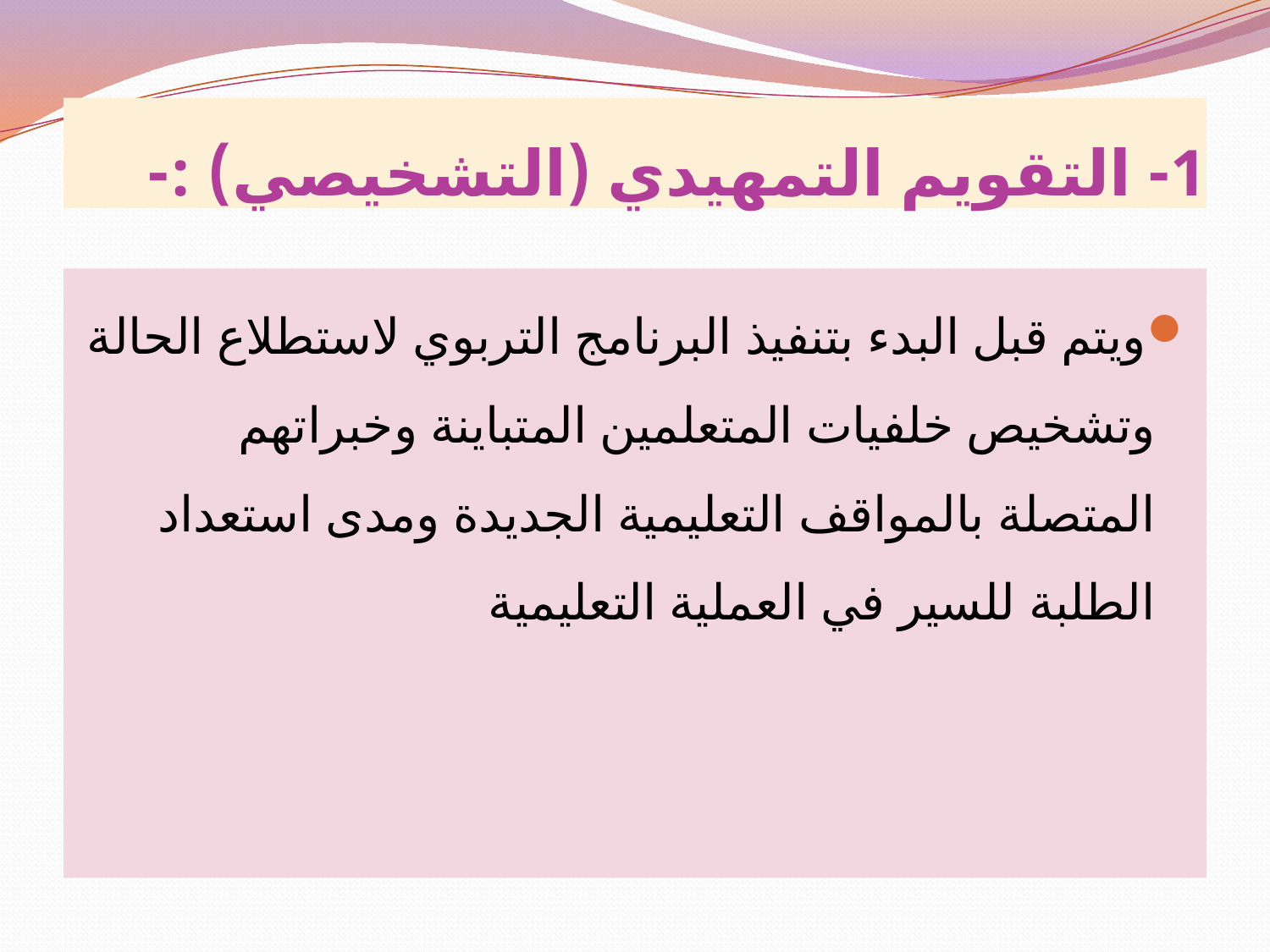

# 1- التقويم التمهيدي (التشخيصي) :-
ويتم قبل البدء بتنفيذ البرنامج التربوي لاستطلاع الحالة وتشخيص خلفيات المتعلمين المتباينة وخبراتهم المتصلة بالمواقف التعليمية الجديدة ومدى استعداد الطلبة للسير في العملية التعليمية